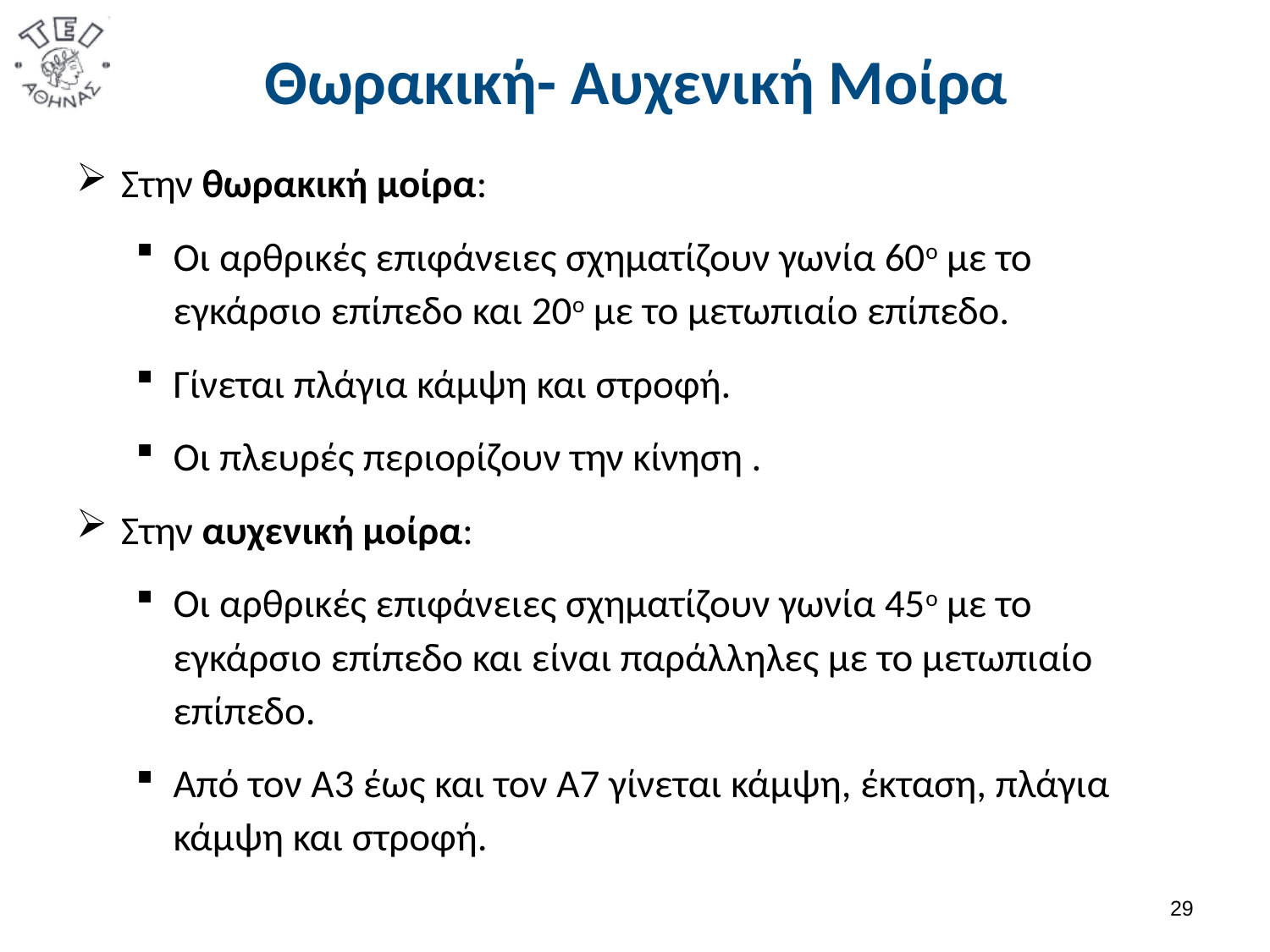

# Θωρακική- Αυχενική Μοίρα
Στην θωρακική μοίρα:
Οι αρθρικές επιφάνειες σχηματίζουν γωνία 60ο με το εγκάρσιο επίπεδο και 20ο με το μετωπιαίο επίπεδο.
Γίνεται πλάγια κάμψη και στροφή.
Oι πλευρές περιορίζουν την κίνηση .
Στην αυχενική μοίρα:
Οι αρθρικές επιφάνειες σχηματίζουν γωνία 45ο με το εγκάρσιο επίπεδο και είναι παράλληλες με το μετωπιαίο επίπεδο.
Από τον Α3 έως και τον Α7 γίνεται κάμψη, έκταση, πλάγια κάμψη και στροφή.
29